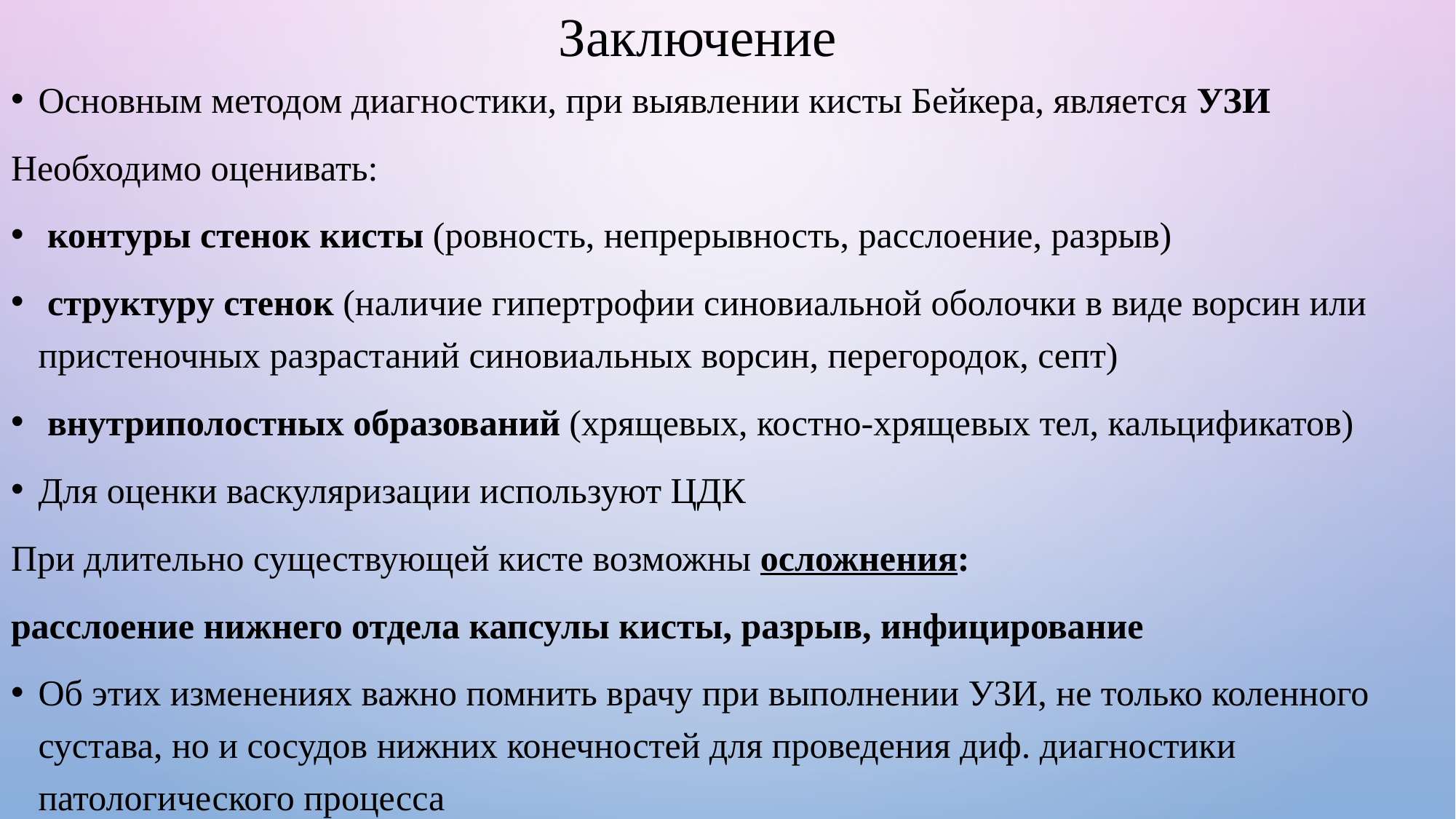

# Заключение
Основным методом диагностики, при выявлении кисты Бейкера, является УЗИ
Необходимо оценивать:
 контуры стенок кисты (ровность, непрерывность, расслоение, разрыв)
 структуру стенок (наличие гипертрофии синовиальной оболочки в виде ворсин или пристеночных разрастаний синовиальных ворсин, перегородок, септ)
 внутриполостных образований (хрящевых, костно-хрящевых тел, кальцификатов)
Для оценки васкуляризации используют ЦДК
При длительно существующей кисте возможны осложнения:
расслоение нижнего отдела капсулы кисты, разрыв, инфицирование
Об этих изменениях важно помнить врачу при выполнении УЗИ, не только коленного сустава, но и сосудов нижних конечностей для проведения диф. диагностики патологического процесса